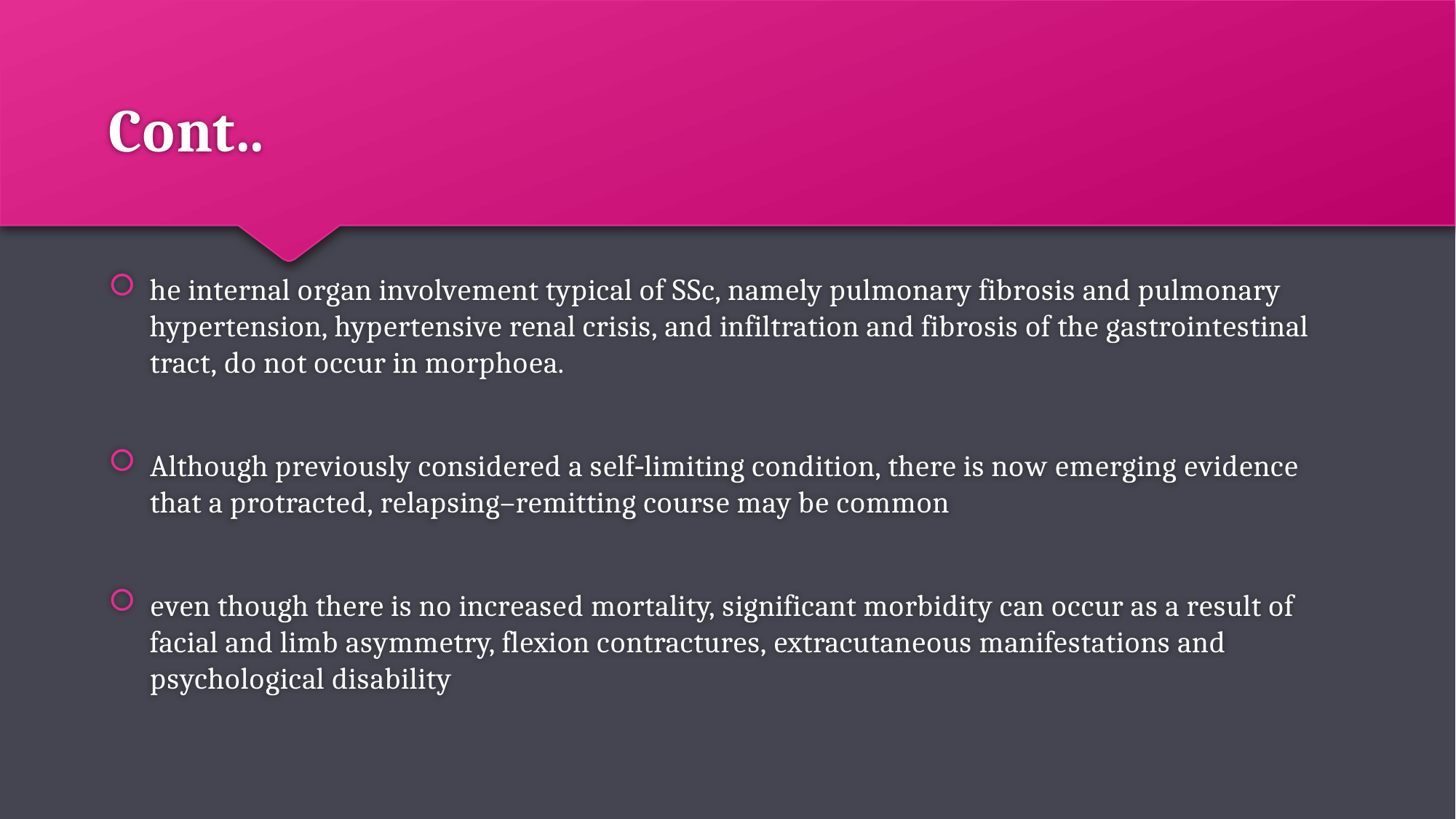

# Cont..
he internal organ involvement typical of SSc, namely pulmonary fibrosis and pulmonary hypertension, hypertensive renal crisis, and infiltration and fibrosis of the gastrointestinal tract, do not occur in morphoea.

Although previously considered a self‐limiting condition, there is now emerging evidence that a protracted, relapsing–remitting course may be common

even though there is no increased mortality, significant morbidity can occur as a result of facial and limb asymmetry, flexion contractures, extracutaneous manifestations and psychological disability